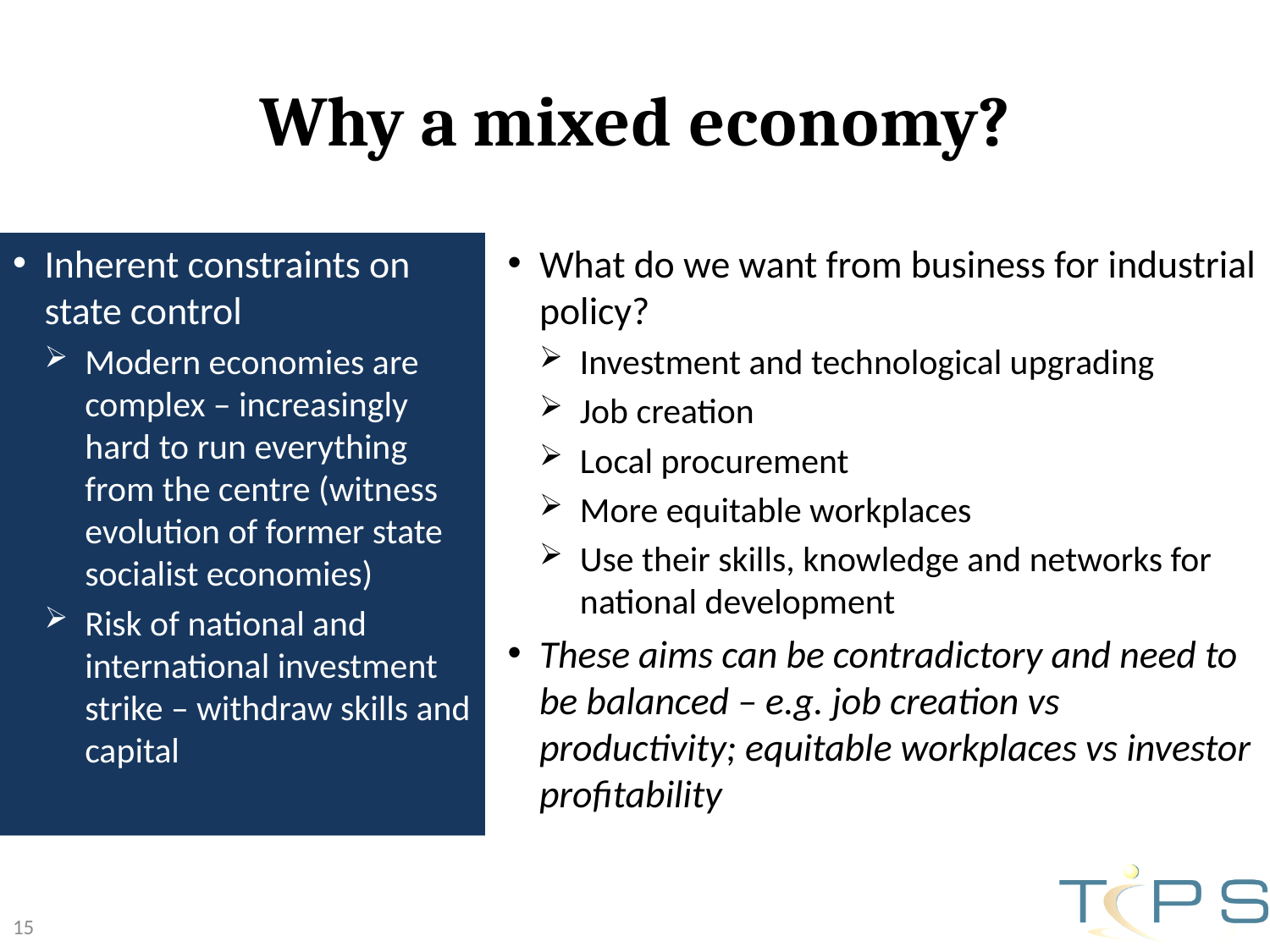

# Why a mixed economy?
Inherent constraints on state control
Modern economies are complex – increasingly hard to run everything from the centre (witness evolution of former state socialist economies)
Risk of national and international investment strike – withdraw skills and capital

What do we want from business for industrial policy?
Investment and technological upgrading
Job creation
Local procurement
More equitable workplaces
Use their skills, knowledge and networks for national development
These aims can be contradictory and need to be balanced – e.g. job creation vs productivity; equitable workplaces vs investor profitability

15